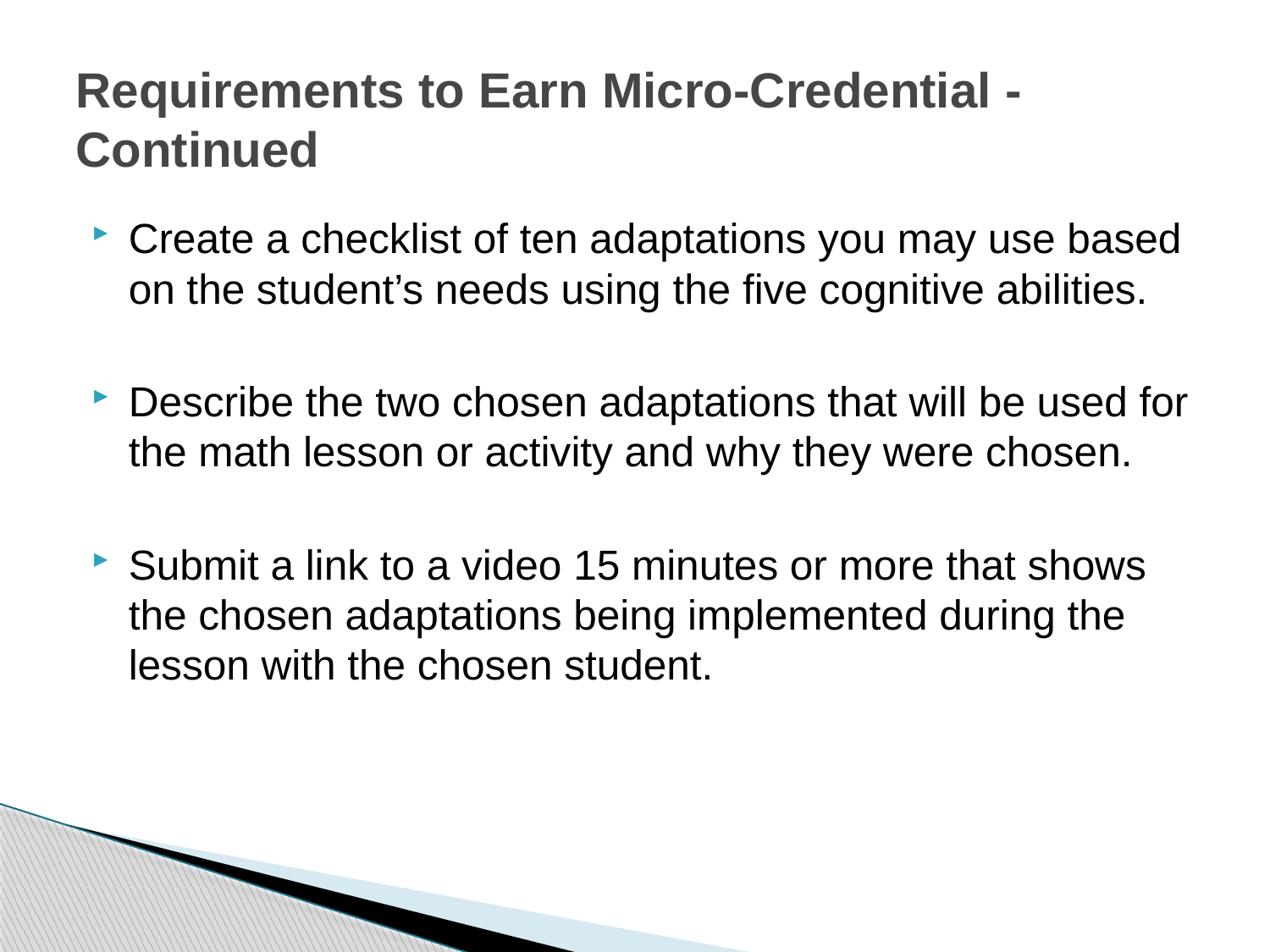

# Requirements to Earn Micro-Credential - Continued
Create a checklist of ten adaptations you may use based on the student’s needs using the five cognitive abilities.

Describe the two chosen adaptations that will be used for the math lesson or activity and why they were chosen.

Submit a link to a video 15 minutes or more that shows the chosen adaptations being implemented during the lesson with the chosen student.